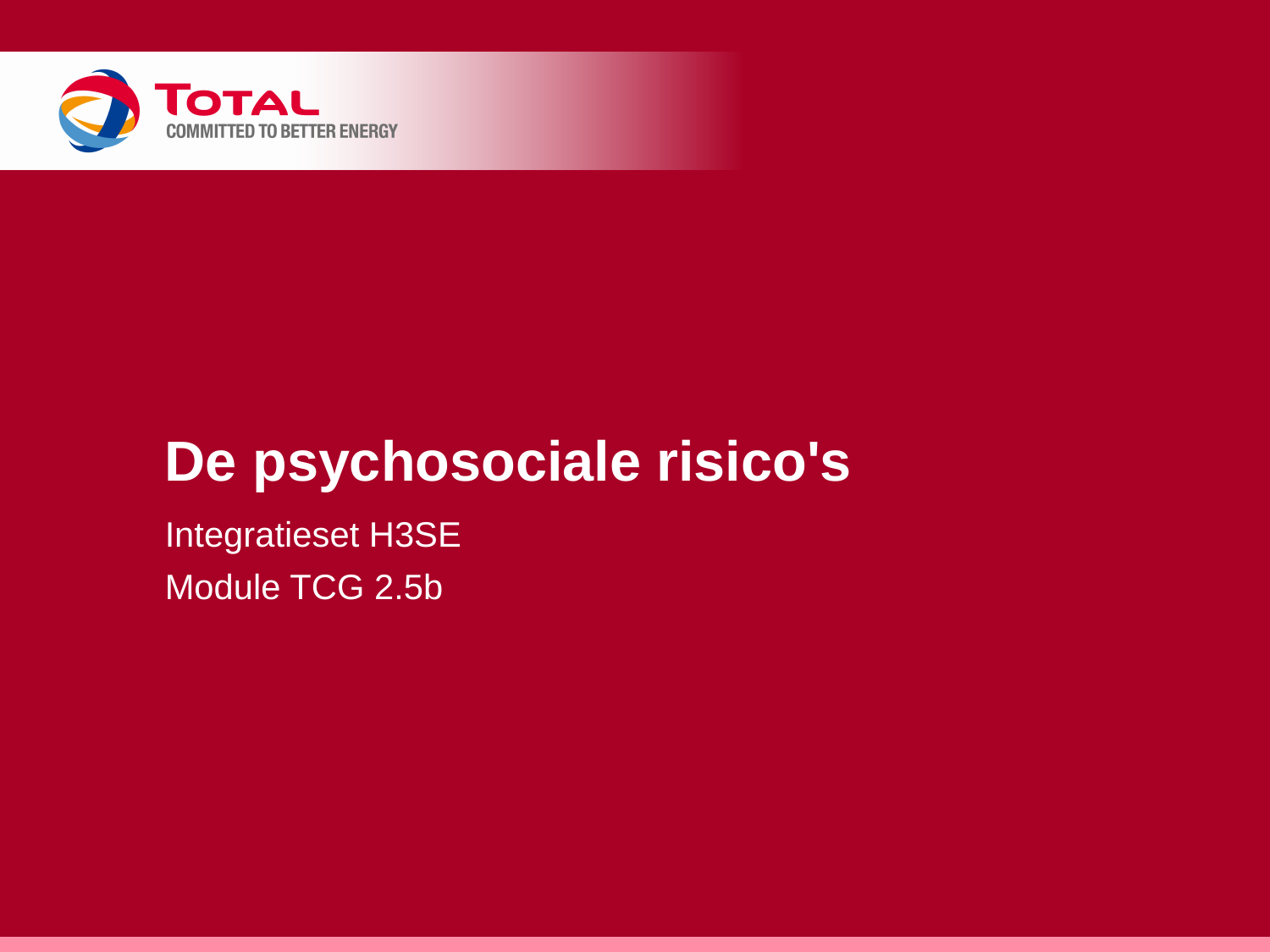

# De psychosociale risico's

Integratieset H3SE
Module TCG 2.5b